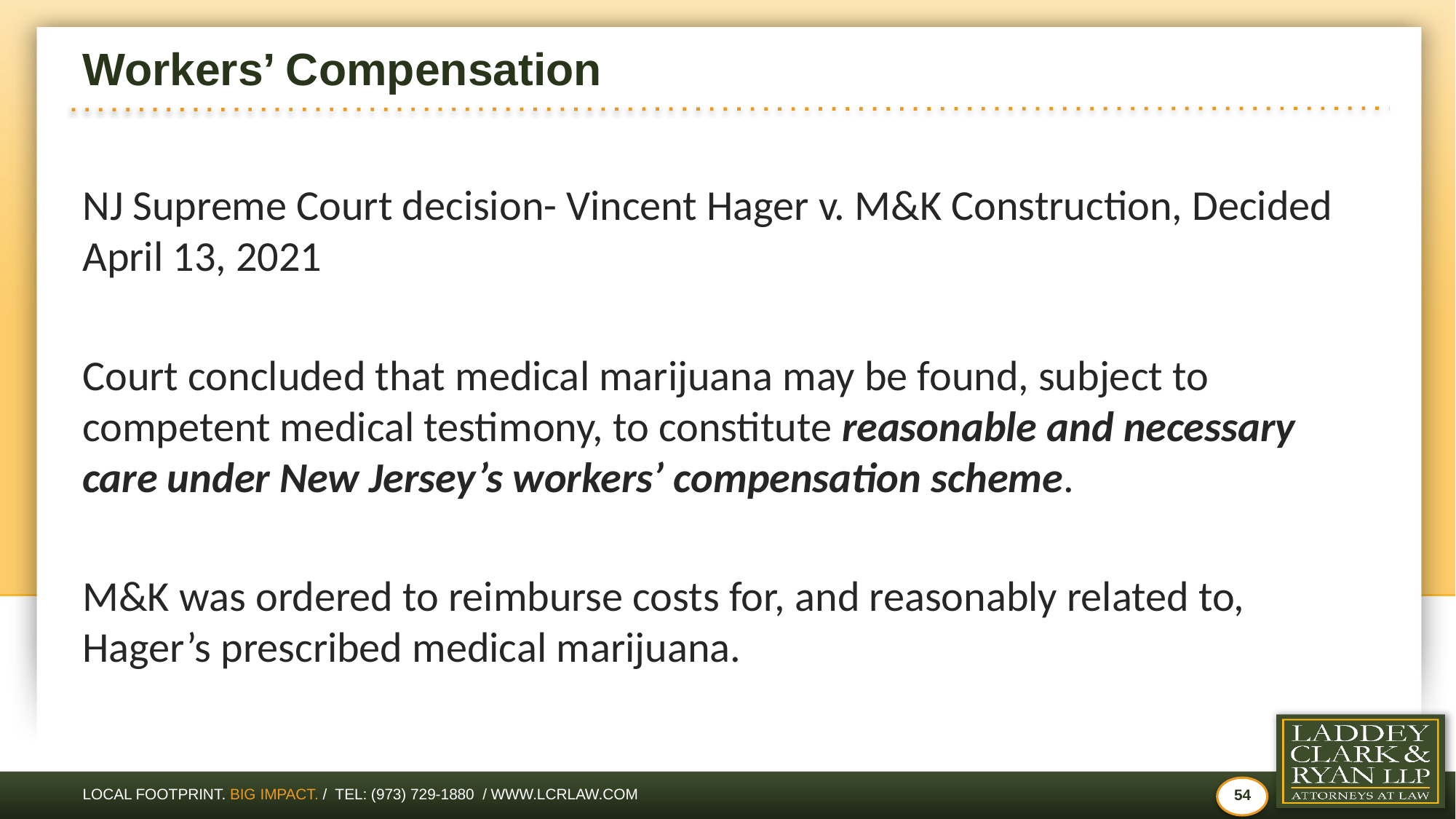

# Workers’ Compensation

NJ Supreme Court decision- Vincent Hager v. M&K Construction, Decided April 13, 2021

Court concluded that medical marijuana may be found, subject to competent medical testimony, to constitute reasonable and necessary care under New Jersey’s workers’ compensation scheme.

M&K was ordered to reimburse costs for, and reasonably related to, Hager’s prescribed medical marijuana.